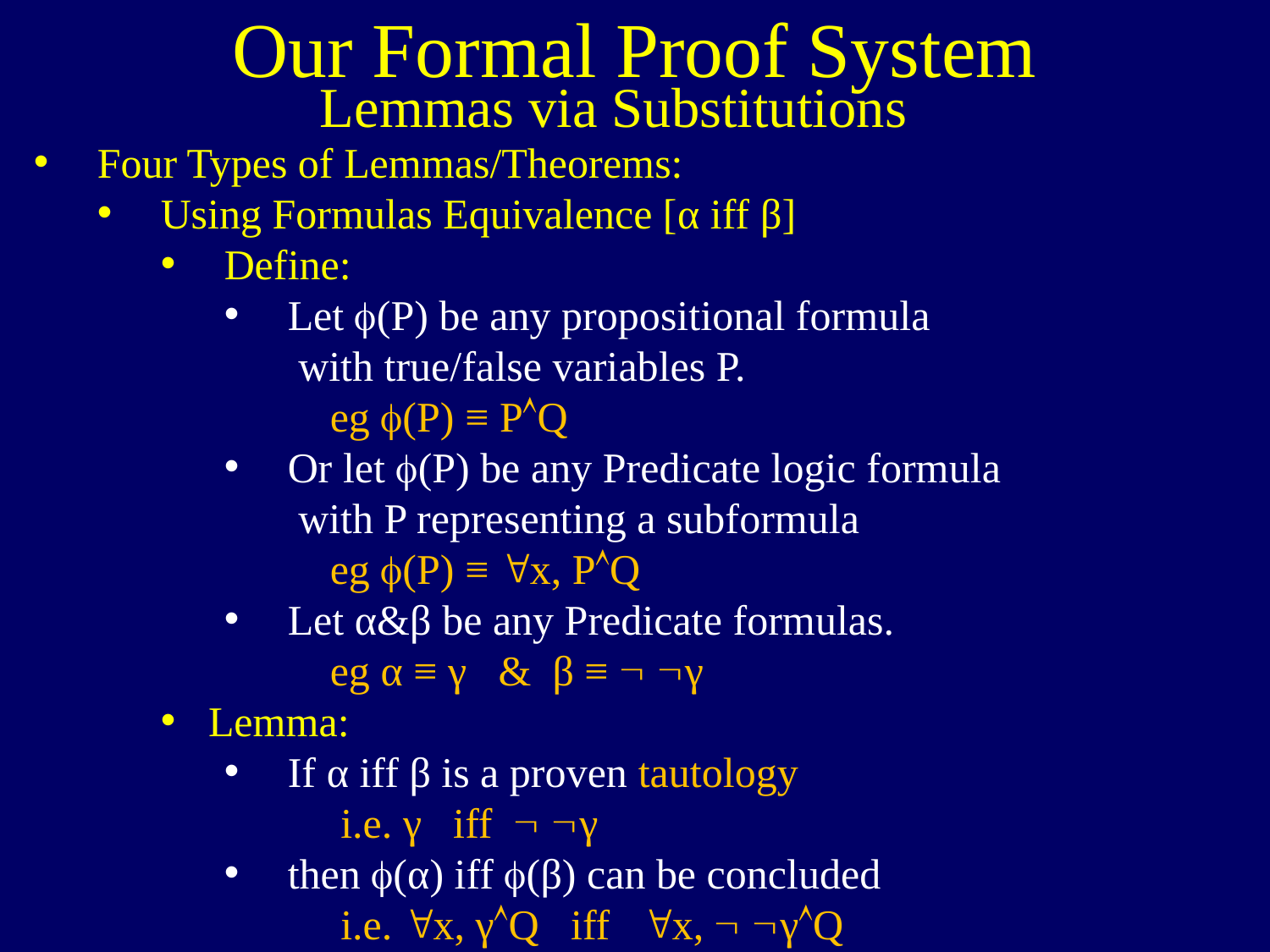

Our Formal Proof System
Lemmas via Substitutions
Four Types of Lemmas/Theorems:
Using Formulas Equivalence [α iff β]
Define:
Let φ(P) be any propositional formula
       with true/false variables P.
          eg φ(P) ≡ P∧Q
Or let φ(P) be any Predicate logic formula
       with P representing a subformula
          eg φ(P) ≡ ∀x, P∧Q
Let α&β be any Predicate formulas.
          eg α ≡ γ   &  β ≡ ¬ ¬γ
Lemma:
If α iff β is a proven tautology
     i.e. γ   iff  ¬ ¬γ
then φ(α) iff φ(β) can be concluded
     i.e. ∀x, γ∧Q   iff   ∀x, ¬ ¬γ∧Q